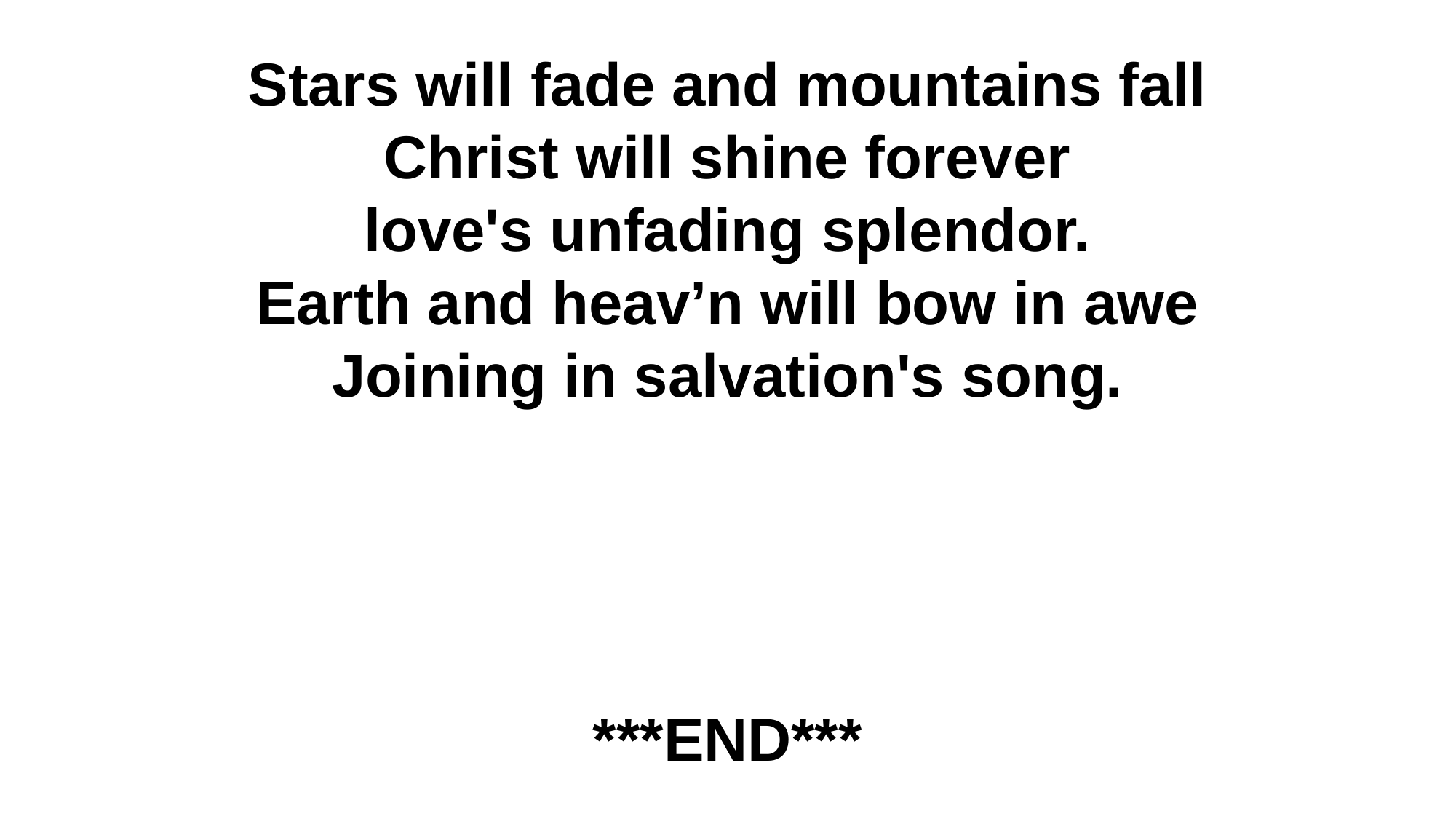

Stars will fade and mountains fall
Christ will shine forever
love's unfading splendor.
Earth and heav’n will bow in awe
Joining in salvation's song.

***END***